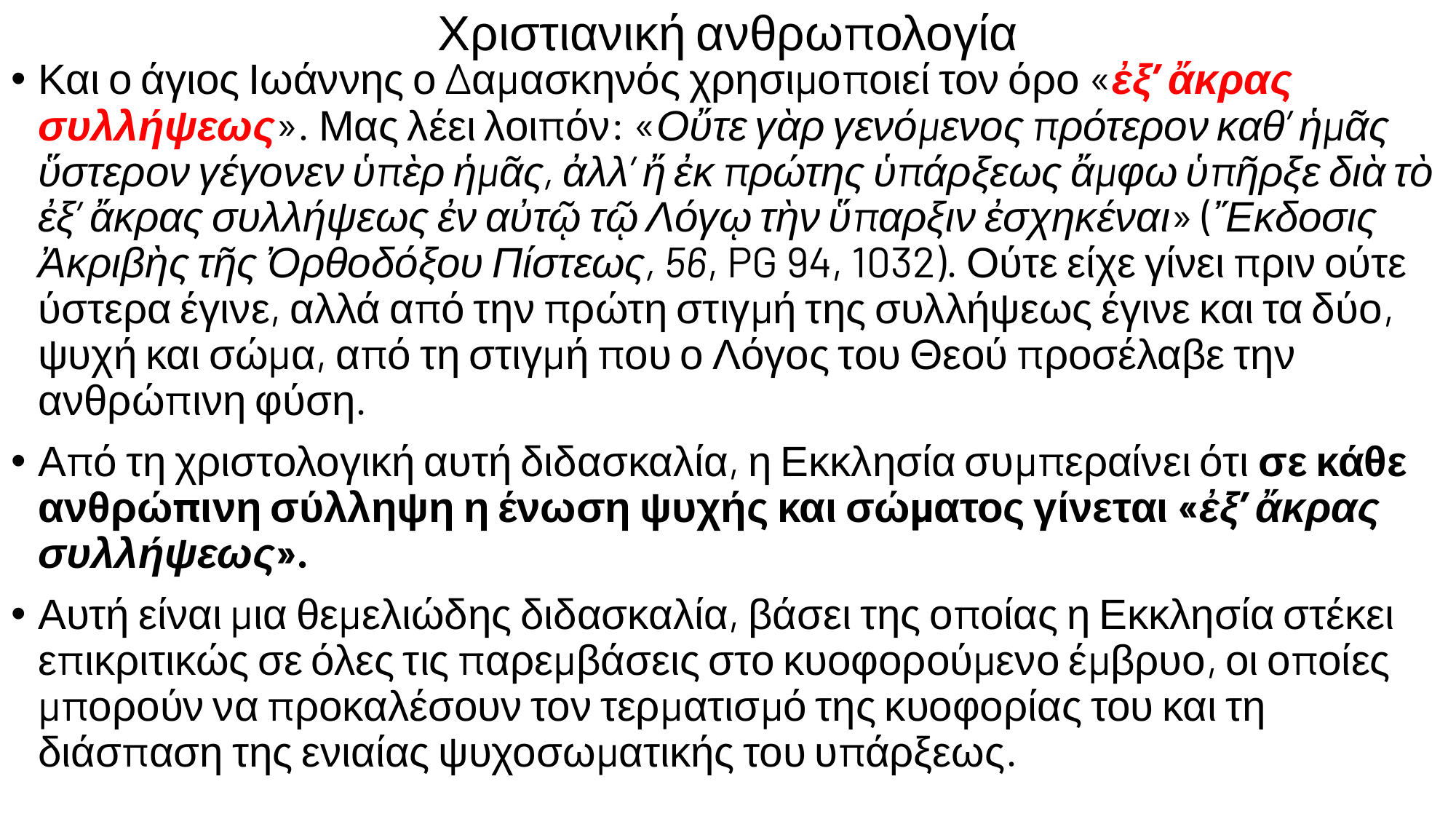

# Χριστιανική ανθρωπολογία
Και ο άγιος Ιωάννης ο Δαμασκηνός χρησιμοποιεί τον όρο «ἐξ’ ἄκρας συλλήψεως». Μας λέει λοιπόν: «Οὔτε γὰρ γενόμενος πρότερον καθ’ ἡμᾶς ὕστερον γέγονεν ὑπὲρ ἡμᾶς, ἀλλ’ ἤ ἐκ πρώτης ὑπάρξεως ἄμφω ὑπῆρξε διὰ τὸ ἐξ’ ἄκρας συλλήψεως ἐν αὐτῷ τῷ Λόγῳ τὴν ὕπαρξιν ἐσχηκέναι» (Ἔκδοσις Ἀκριβὴς τῆς Ὀρθοδόξου Πίστεως, 56, PG 94, 1032). Ούτε είχε γίνει πριν ούτε ύστερα έγινε, αλλά από την πρώτη στιγμή της συλλήψεως έγινε και τα δύο, ψυχή και σώμα, από τη στιγμή που ο Λόγος του Θεού προσέλαβε την ανθρώπινη φύση.
Από τη χριστολογική αυτή διδασκαλία, η Εκκλησία συμπεραίνει ότι σε κάθε ανθρώπινη σύλληψη η ένωση ψυχής και σώματος γίνεται «ἐξ’ ἄκρας συλλήψεως».
Αυτή είναι μια θεμελιώδης διδασκαλία, βάσει της οποίας η Εκκλησία στέκει επικριτικώς σε όλες τις παρεμβάσεις στο κυοφορούμενο έμβρυο, οι οποίες μπορούν να προκαλέσουν τον τερματισμό της κυοφορίας του και τη διάσπαση της ενιαίας ψυχοσωματικής του υπάρξεως.